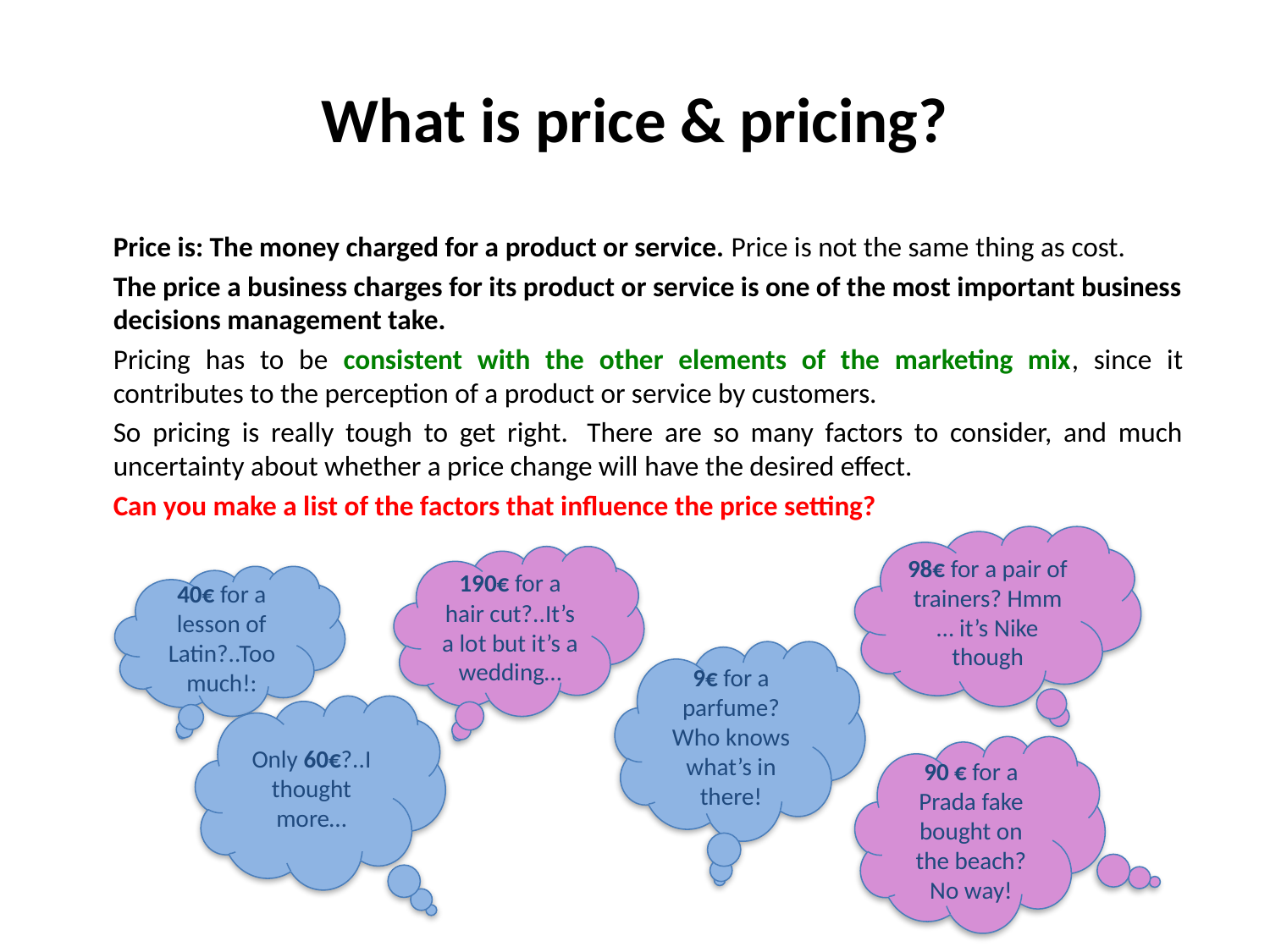

# What is price & pricing?
Price is: The money charged for a product or service. Price is not the same thing as cost.
The price a business charges for its product or service is one of the most important business decisions management take.
Pricing has to be consistent with the other elements of the marketing mix, since it contributes to the perception of a product or service by customers.
So pricing is really tough to get right.  There are so many factors to consider, and much uncertainty about whether a price change will have the desired effect.
Can you make a list of the factors that influence the price setting?
98€ for a pair of trainers? Hmm … it’s Nike though
190€ for a hair cut?..It’s a lot but it’s a wedding…
40€ for a lesson of Latin?..Too much!:
9€ for a parfume? Who knows what’s in there!
Only 60€?..I thought more…
90 € for a Prada fake bought on the beach? No way!